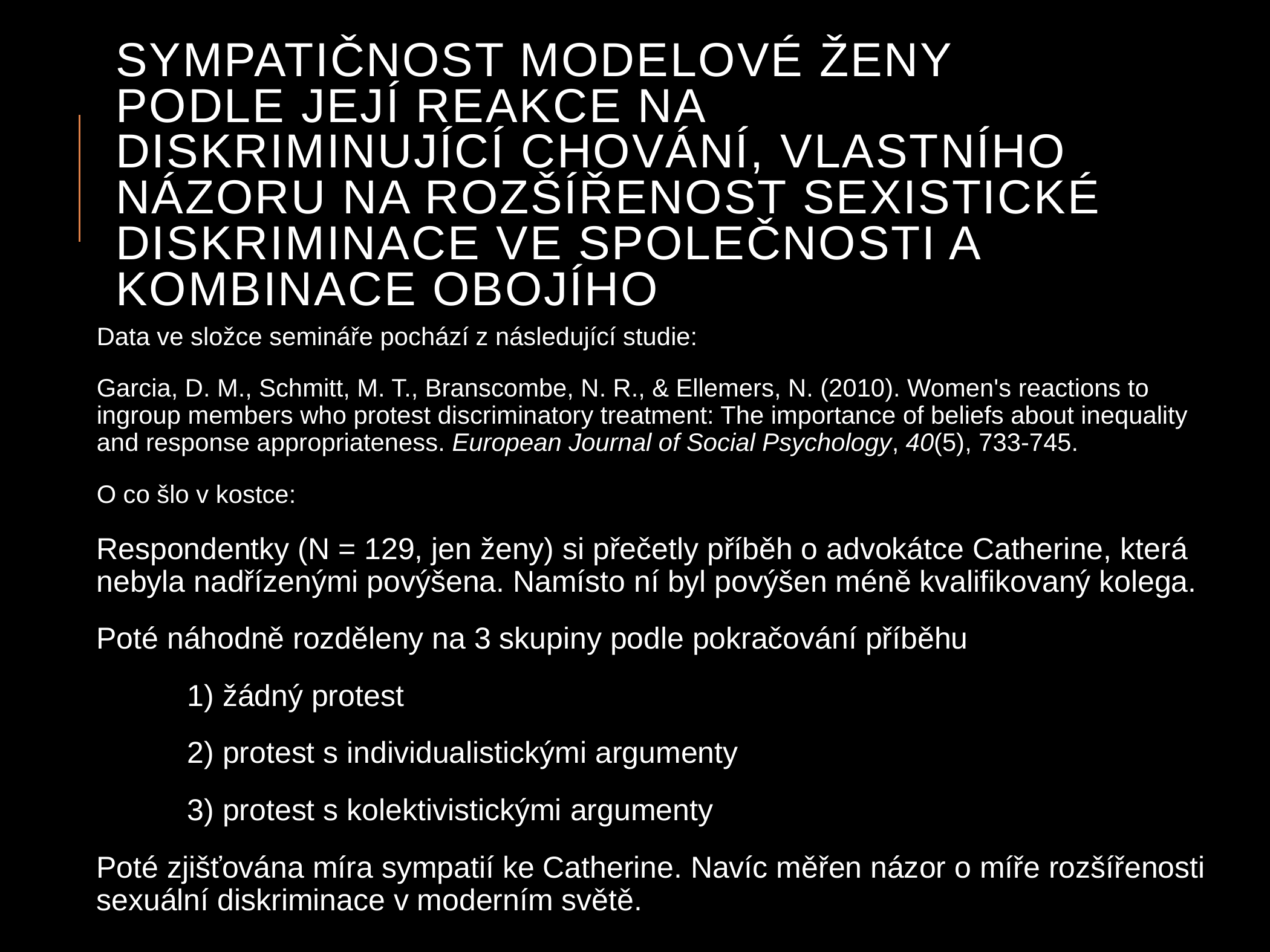

# Sympatičnost modelové ženY podle její reakce na diskriminující chování, vlastního názoru na rozšířenost sexistické diskriminace ve společnosti a kombinace obojího
Data ve složce semináře pochází z následující studie:
Garcia, D. M., Schmitt, M. T., Branscombe, N. R., & Ellemers, N. (2010). Women's reactions to ingroup members who protest discriminatory treatment: The importance of beliefs about inequality and response appropriateness. European Journal of Social Psychology, 40(5), 733-745.
O co šlo v kostce:
Respondentky (N = 129, jen ženy) si přečetly příběh o advokátce Catherine, která nebyla nadřízenými povýšena. Namísto ní byl povýšen méně kvalifikovaný kolega.
Poté náhodně rozděleny na 3 skupiny podle pokračování příběhu
	1) žádný protest
	2) protest s individualistickými argumenty
	3) protest s kolektivistickými argumenty
Poté zjišťována míra sympatií ke Catherine. Navíc měřen názor o míře rozšířenosti sexuální diskriminace v moderním světě.